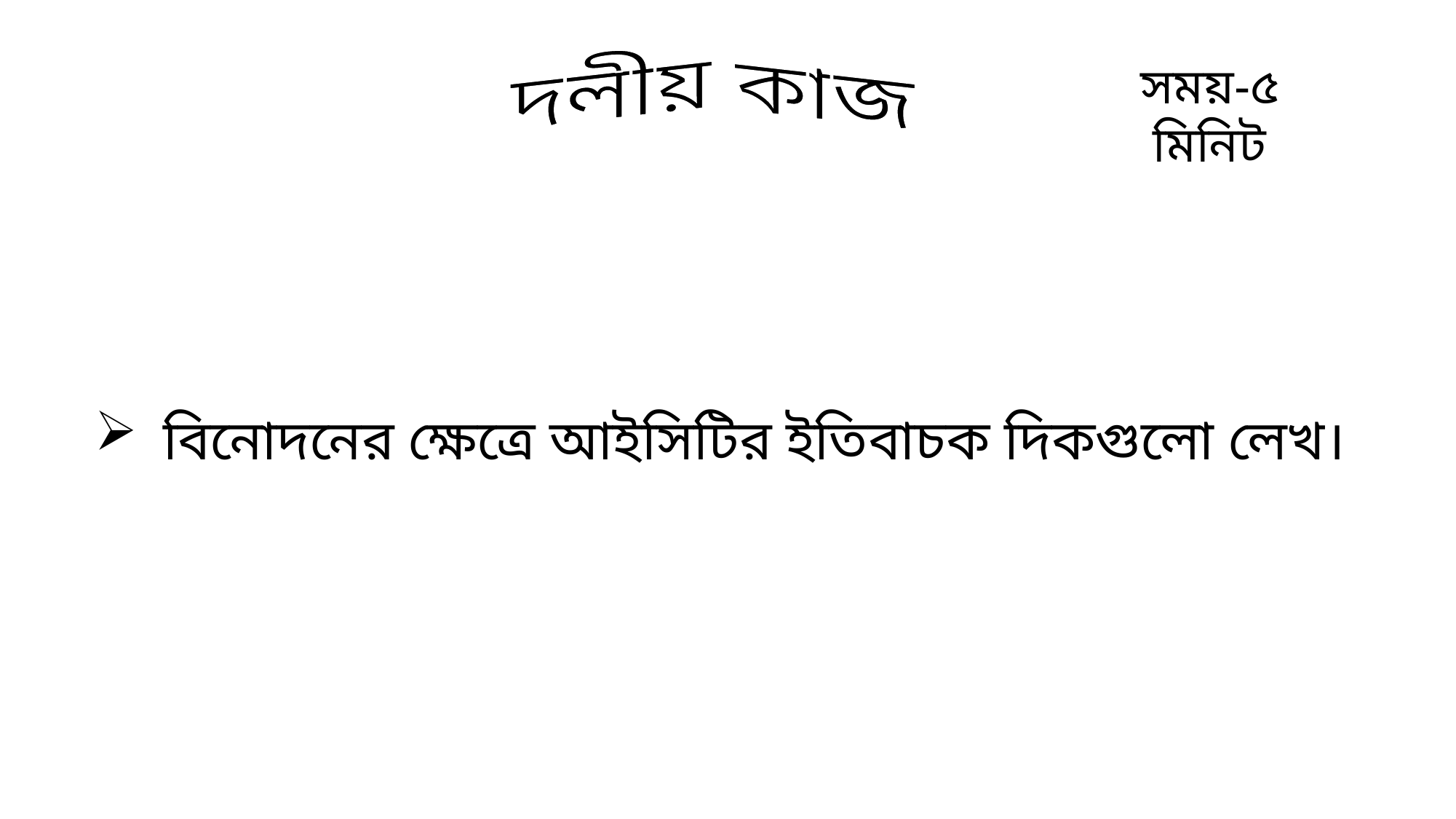

দলীয় কাজ
সময়-৫ মিনিট
বিনোদনের ক্ষেত্রে আইসিটির ইতিবাচক দিকগুলো লেখ।